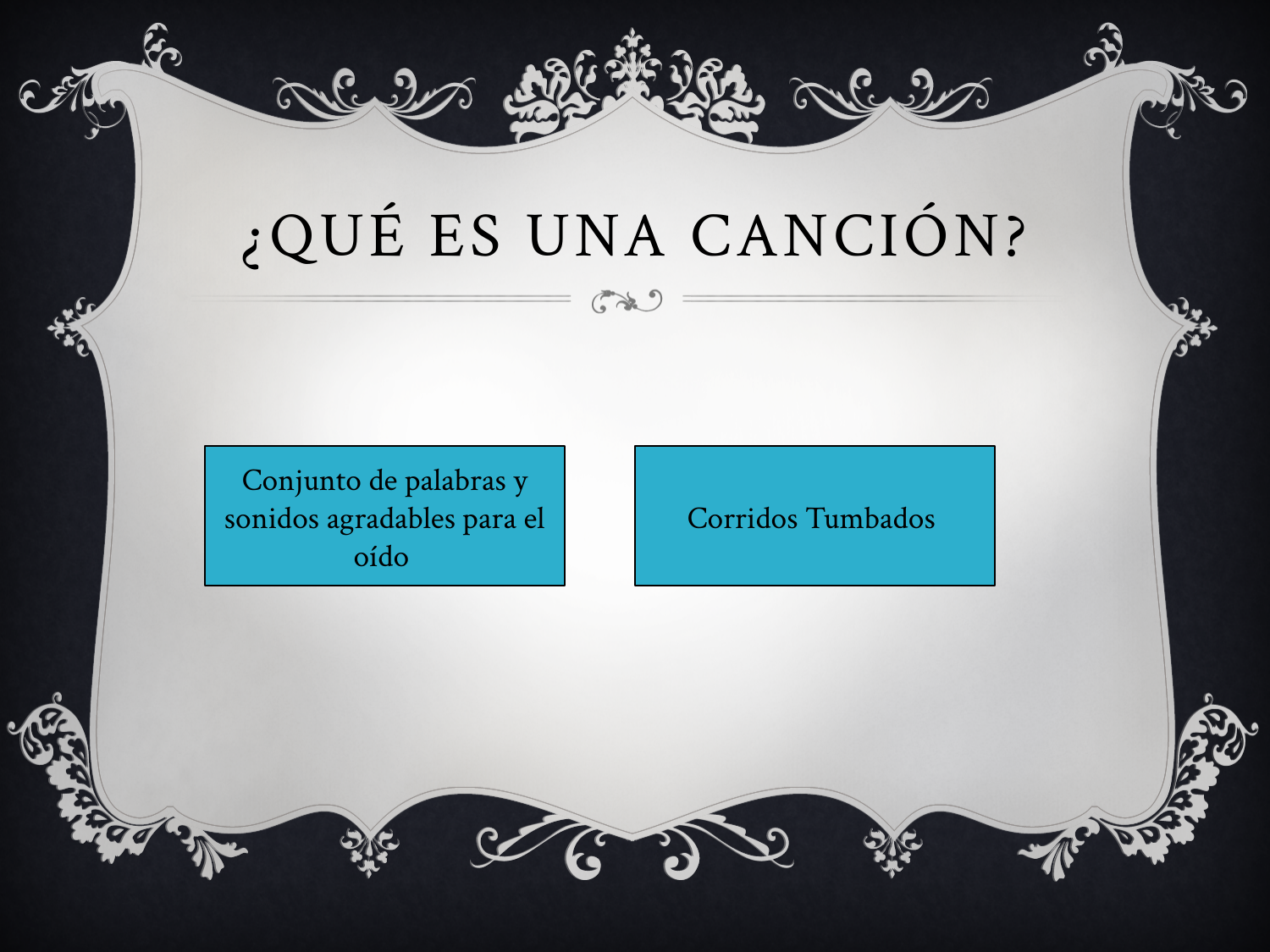

# ¿Qué es una canción?
Conjunto de palabras y sonidos agradables para el oído
Corridos Tumbados